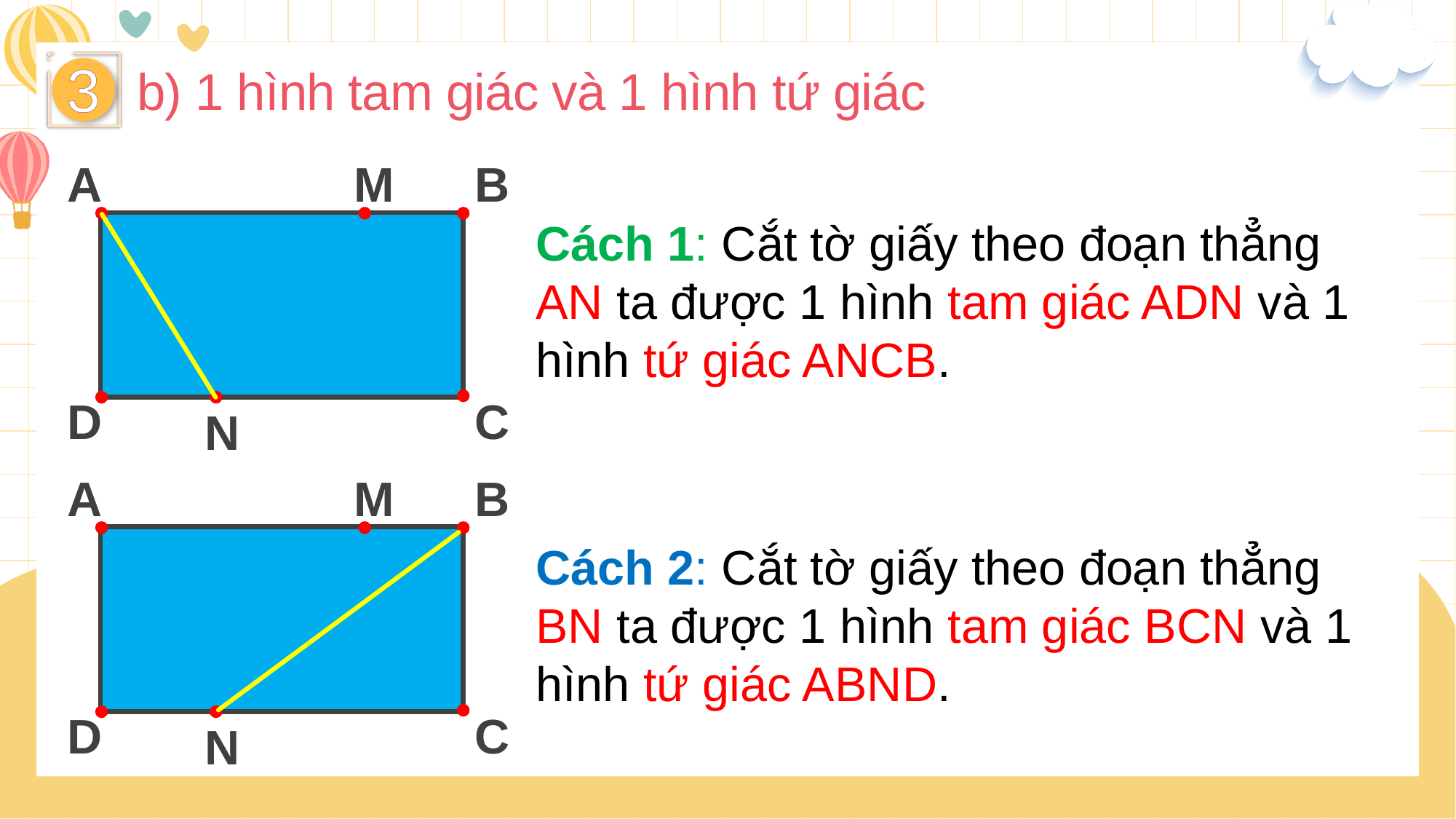

3

b) 1 hình tam giác và 1 hình tứ giác
A
M
B

D
C
N
Cách 1: Cắt tờ giấy theo đoạn thẳng AN ta được 1 hình tam giác ADN và 1 hình tứ giác ANCB.
A
M
B

D
C
N
Cách 2: Cắt tờ giấy theo đoạn thẳng BN ta được 1 hình tam giác BCN và 1 hình tứ giác ABND.